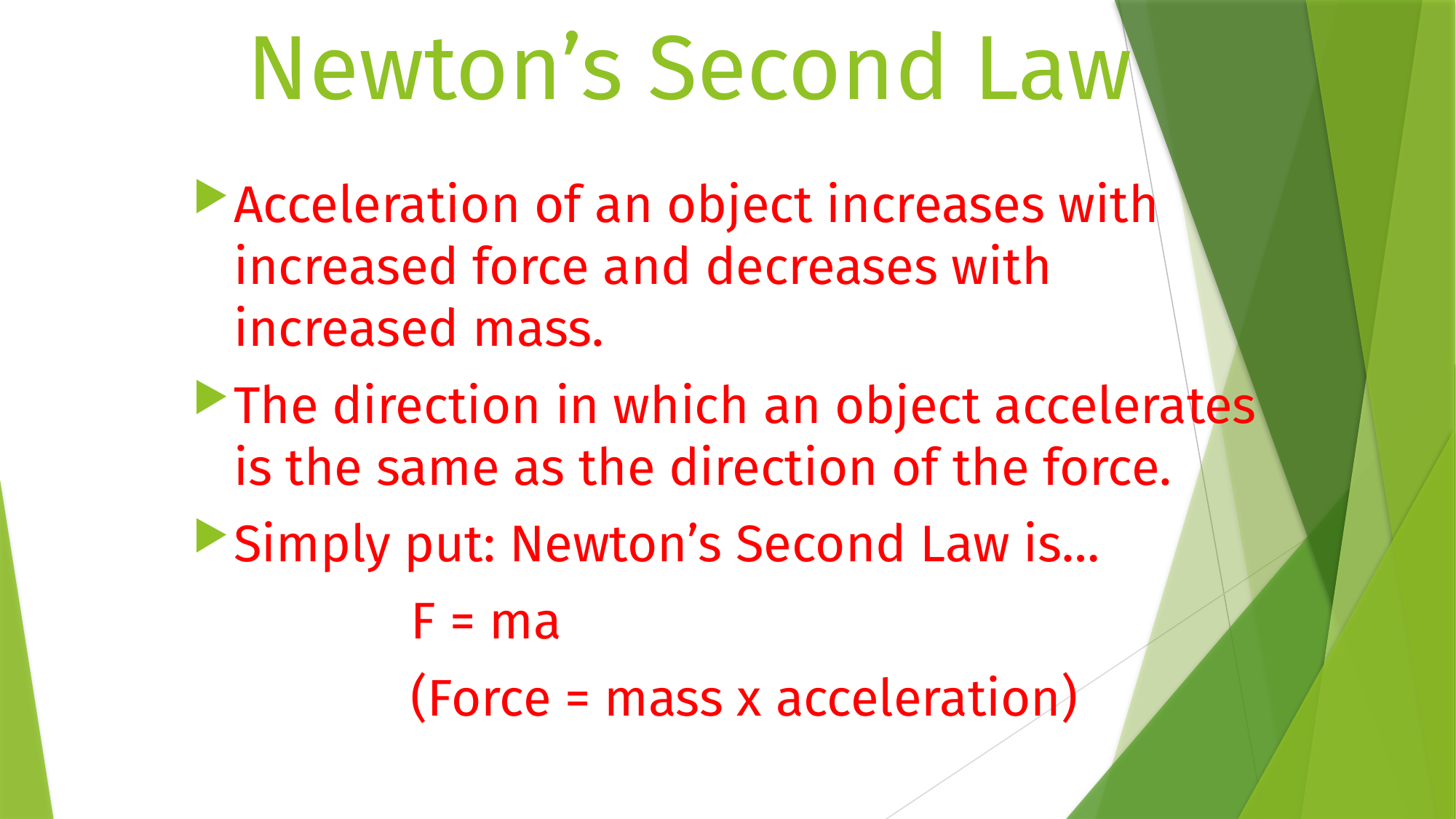

# Newton’s Second Law
Acceleration of an object increases with increased force and decreases with increased mass.
The direction in which an object accelerates is the same as the direction of the force.
Simply put: Newton’s Second Law is…
		F = ma
		(Force = mass x acceleration)